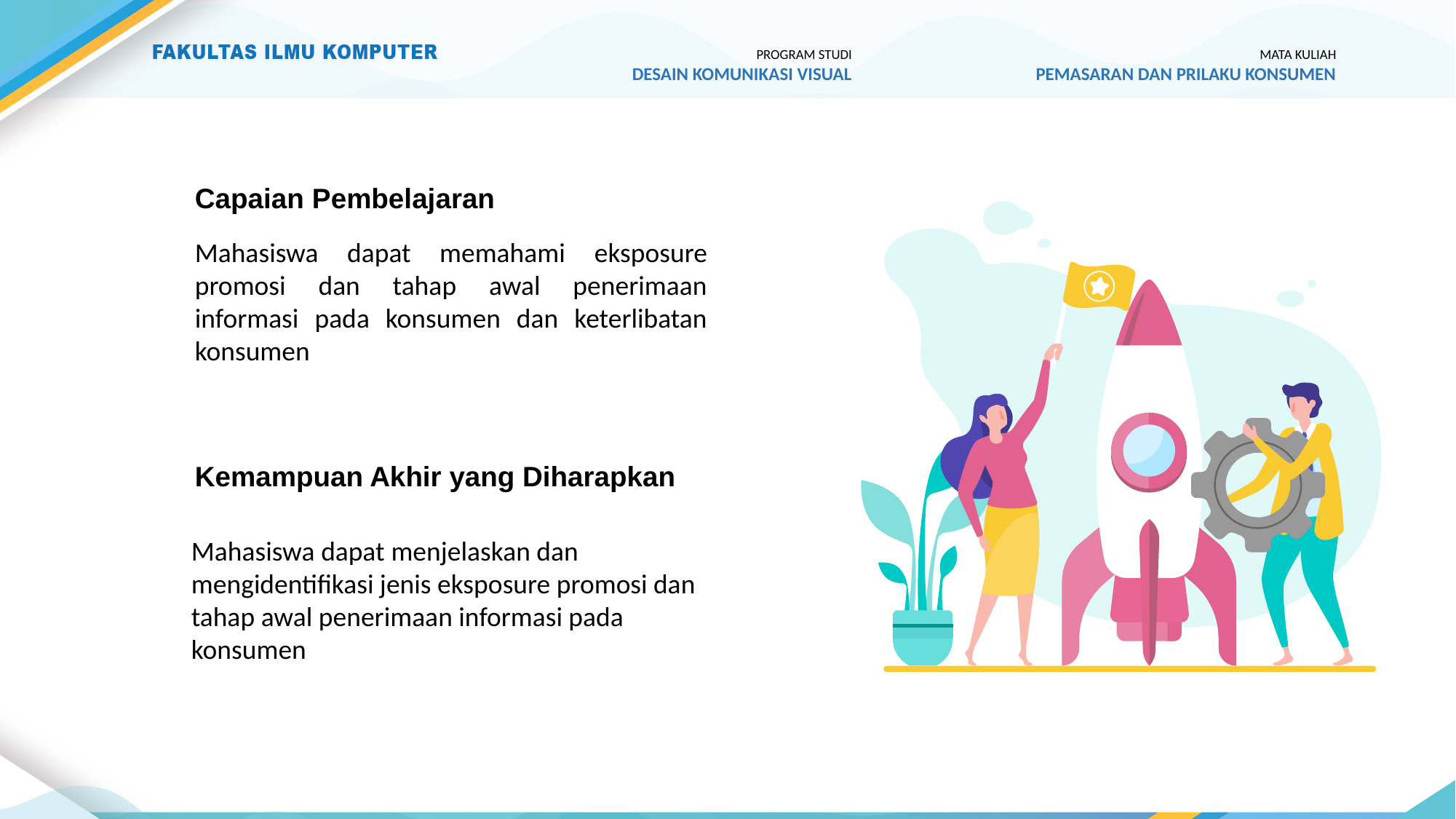

PROGRAM STUDI
DESAIN KOMUNIKASI VISUAL
MATA KULIAH
PEMASARAN DAN PRILAKU KONSUMEN

Capaian Pembelajaran

Mahasiswa dapat memahami eksposure promosi dan tahap awal penerimaan informasi pada konsumen dan keterlibatan konsumen
Kemampuan Akhir yang Diharapkan
Mahasiswa dapat menjelaskan dan mengidentifikasi jenis eksposure promosi dan tahap awal penerimaan informasi pada konsumen